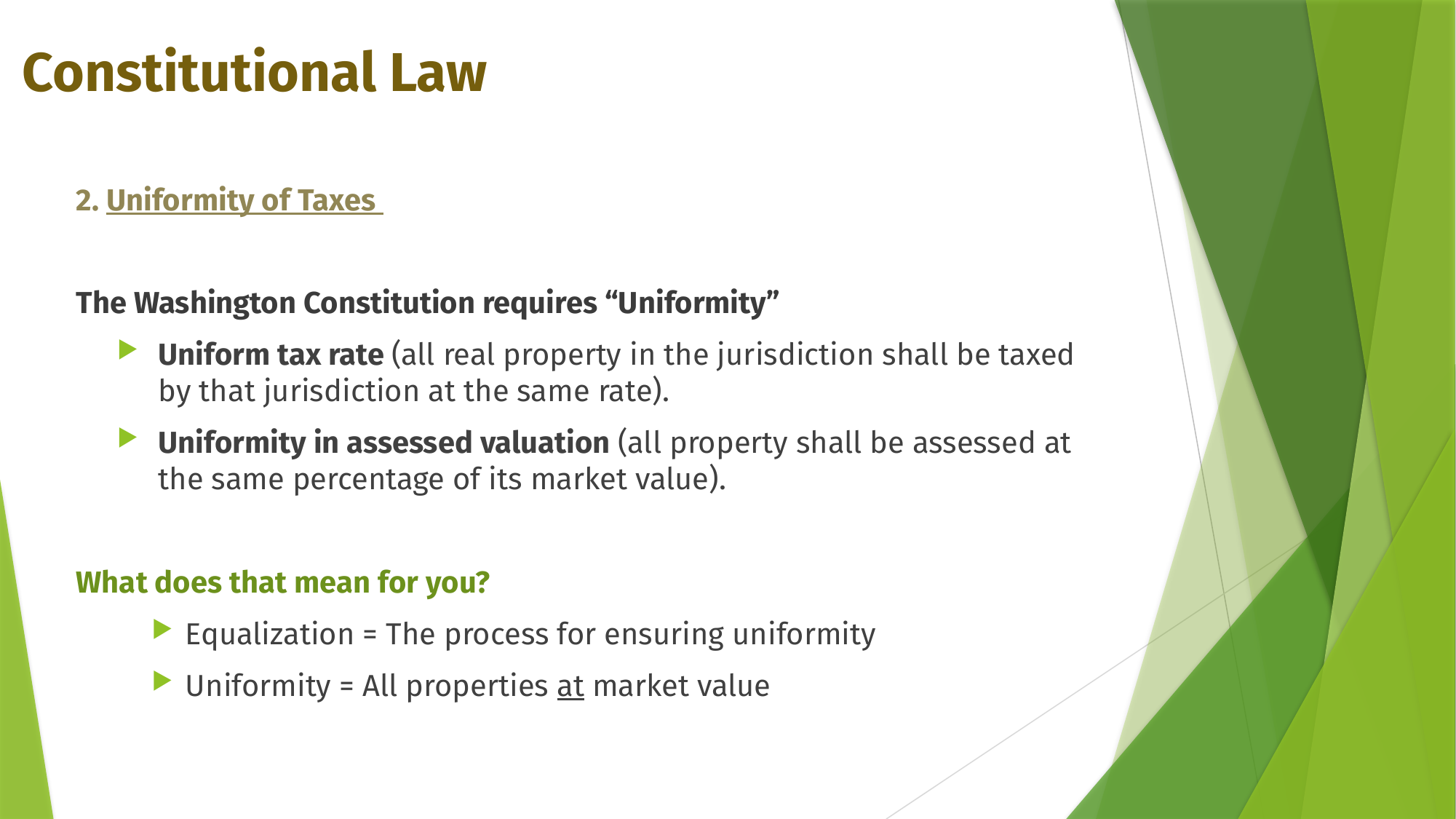

# Constitutional Law
2. Uniformity of Taxes

The Washington Constitution requires “Uniformity”
Uniform tax rate (all real property in the jurisdiction shall be taxed by that jurisdiction at the same rate).
Uniformity in assessed valuation (all property shall be assessed at the same percentage of its market value).

What does that mean for you?
Equalization = The process for ensuring uniformity
Uniformity = All properties at market value